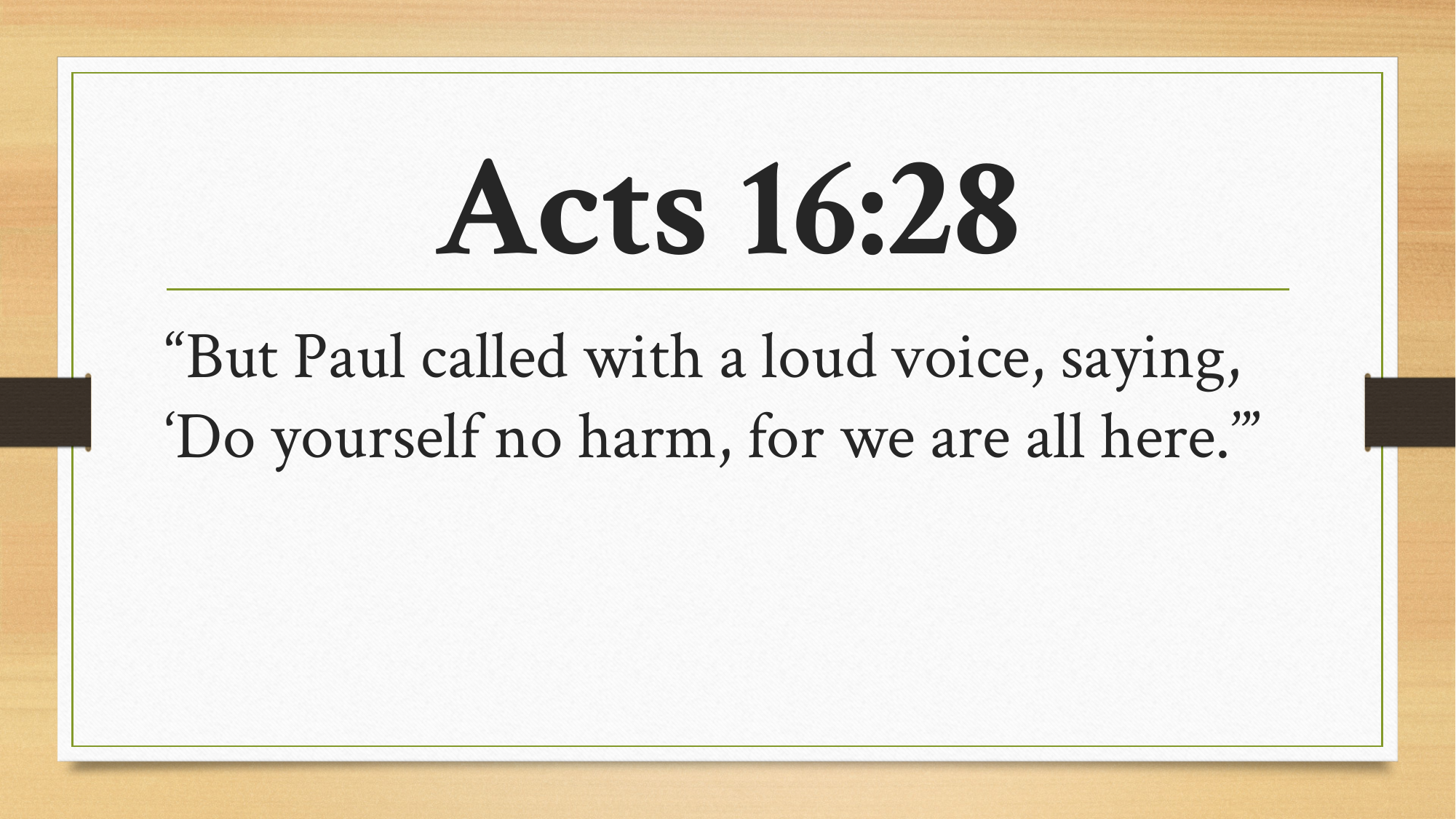

# Acts 16:28
“But Paul called with a loud voice, saying, ‘Do yourself no harm, for we are all here.’”